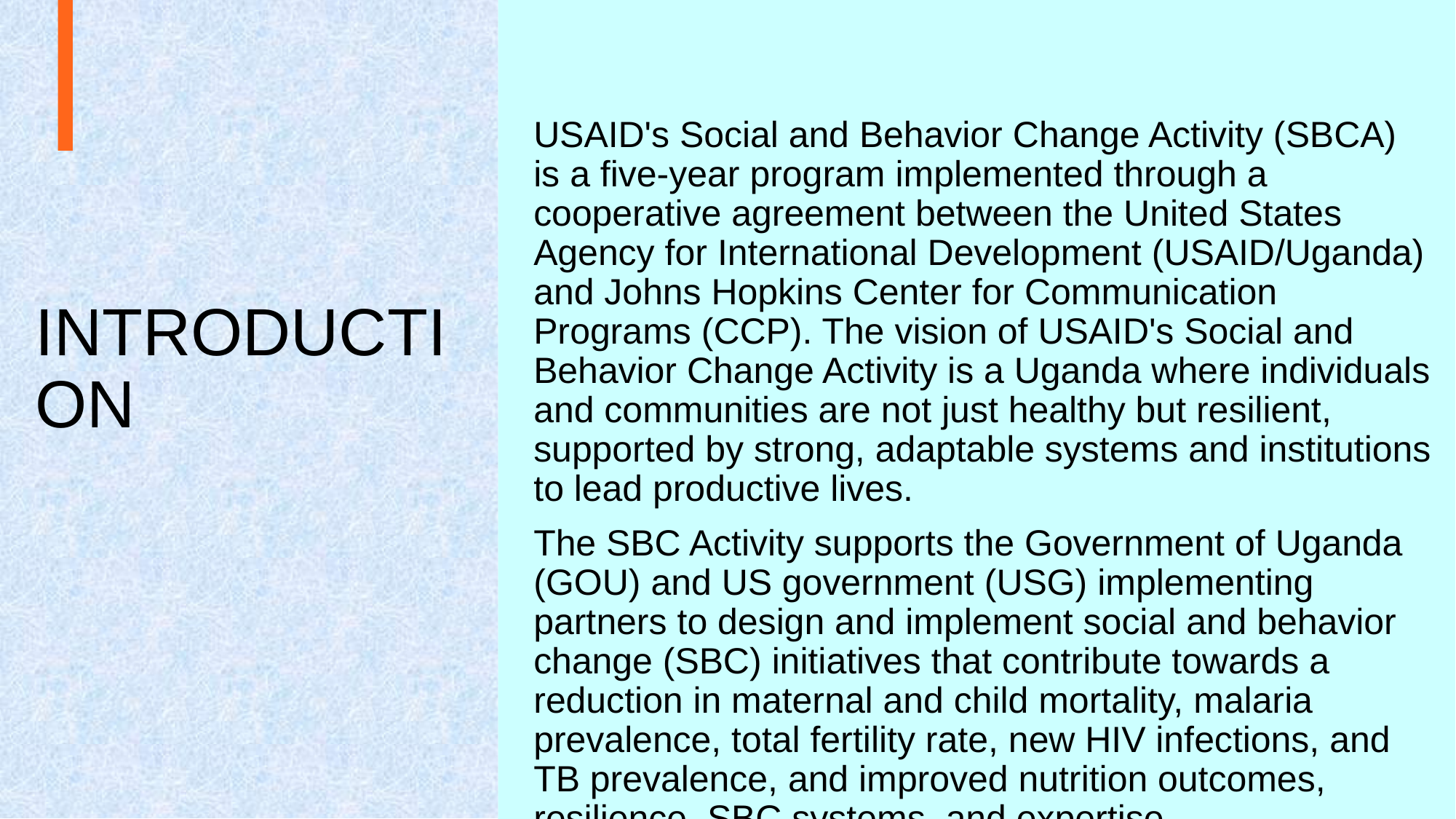

USAID's Social and Behavior Change Activity (SBCA) is a five-year program implemented through a cooperative agreement between the United States Agency for International Development (USAID/Uganda) and Johns Hopkins Center for Communication Programs (CCP). The vision of USAID's Social and Behavior Change Activity is a Uganda where individuals and communities are not just healthy but resilient, supported by strong, adaptable systems and institutions to lead productive lives.
The SBC Activity supports the Government of Uganda (GOU) and US government (USG) implementing partners to design and implement social and behavior change (SBC) initiatives that contribute towards a reduction in maternal and child mortality, malaria prevalence, total fertility rate, new HIV infections, and TB prevalence, and improved nutrition outcomes, resilience, SBC systems, and expertise.
# INTRODUCTION